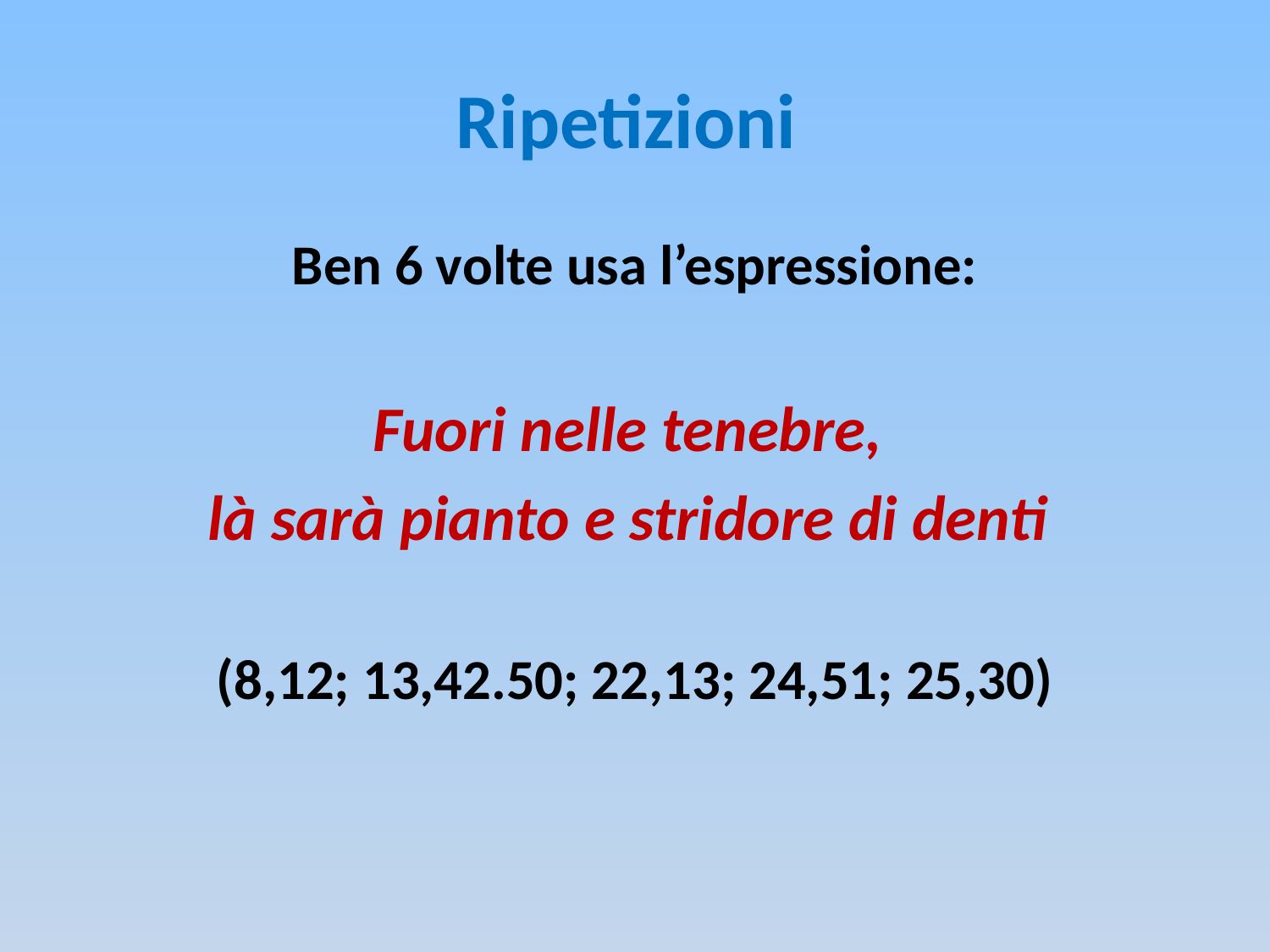

# Ripetizioni
Ben 6 volte usa l’espressione:

Fuori nelle tenebre,
là sarà pianto e stridore di denti

(8,12; 13,42.50; 22,13; 24,51; 25,30)